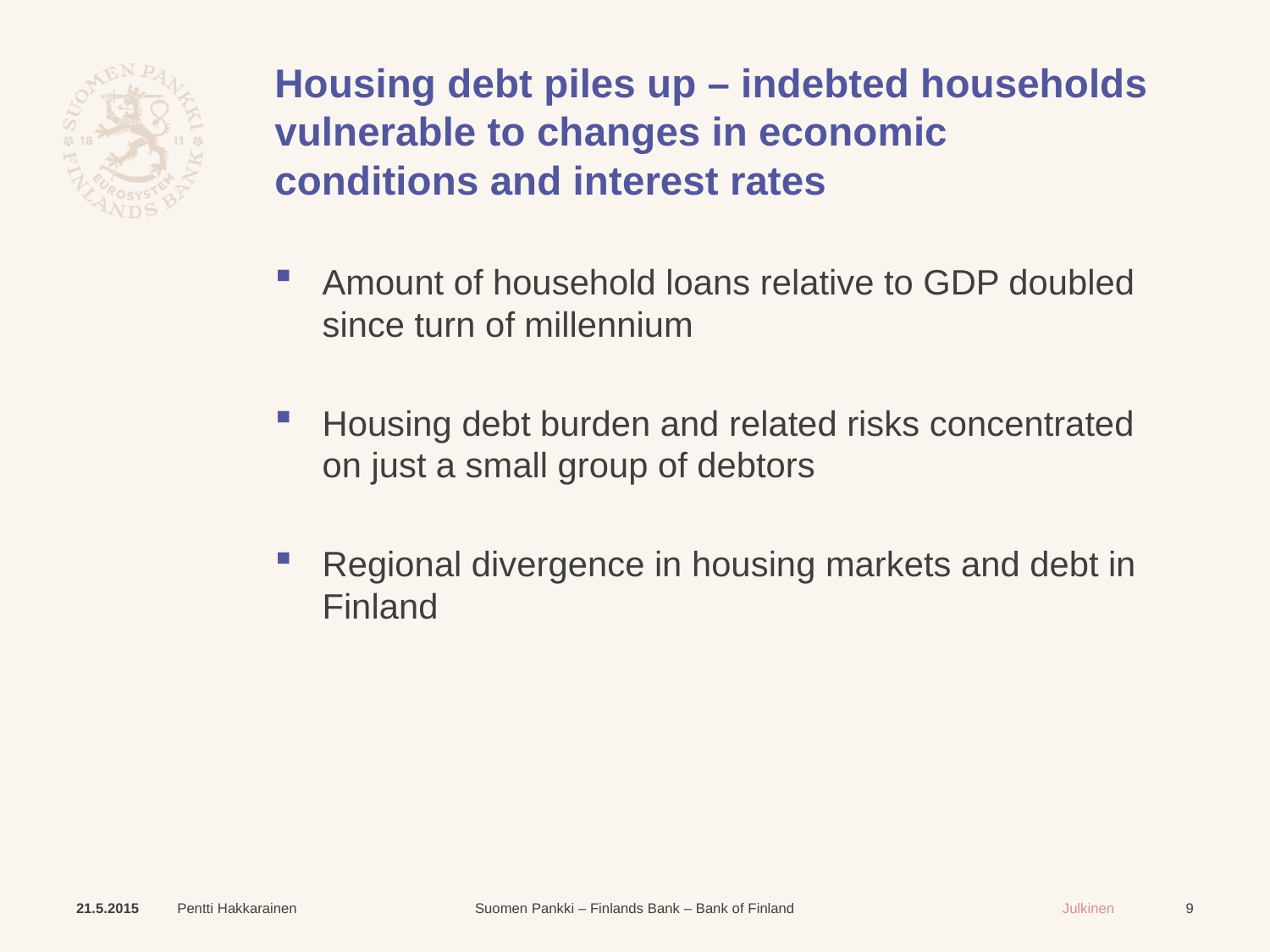

# Housing debt piles up – indebted households vulnerable to changes in economic conditions and interest rates
Amount of household loans relative to GDP doubled since turn of millennium

Housing debt burden and related risks concentrated on just a small group of debtors

Regional divergence in housing markets and debt in Finland

21.5.2015
Pentti Hakkarainen
9